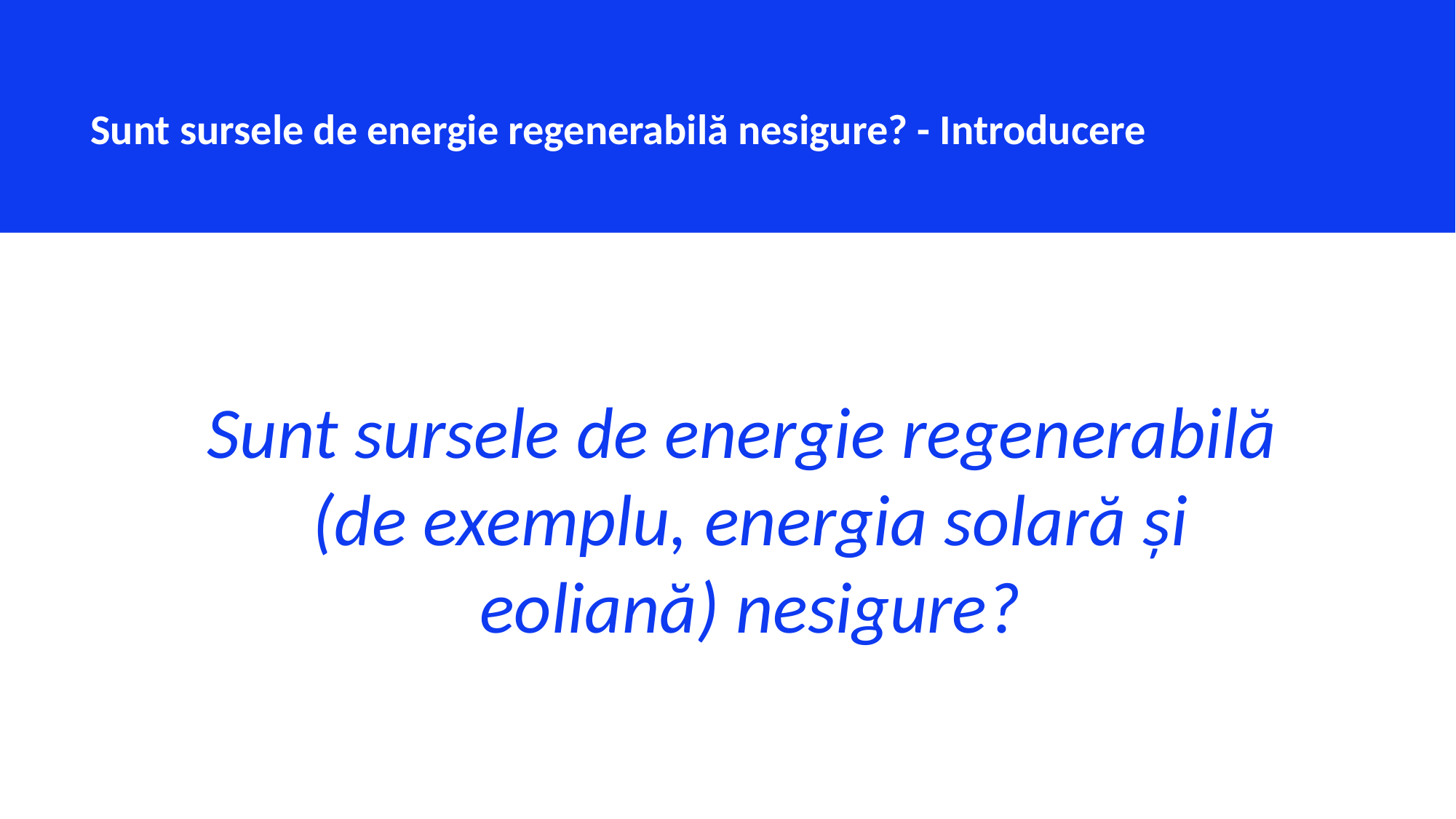

Sunt sursele de energie regenerabilă nesigure? - Introducere

Sunt sursele de energie regenerabilă
(de exemplu, energia solară și eoliană) nesigure?